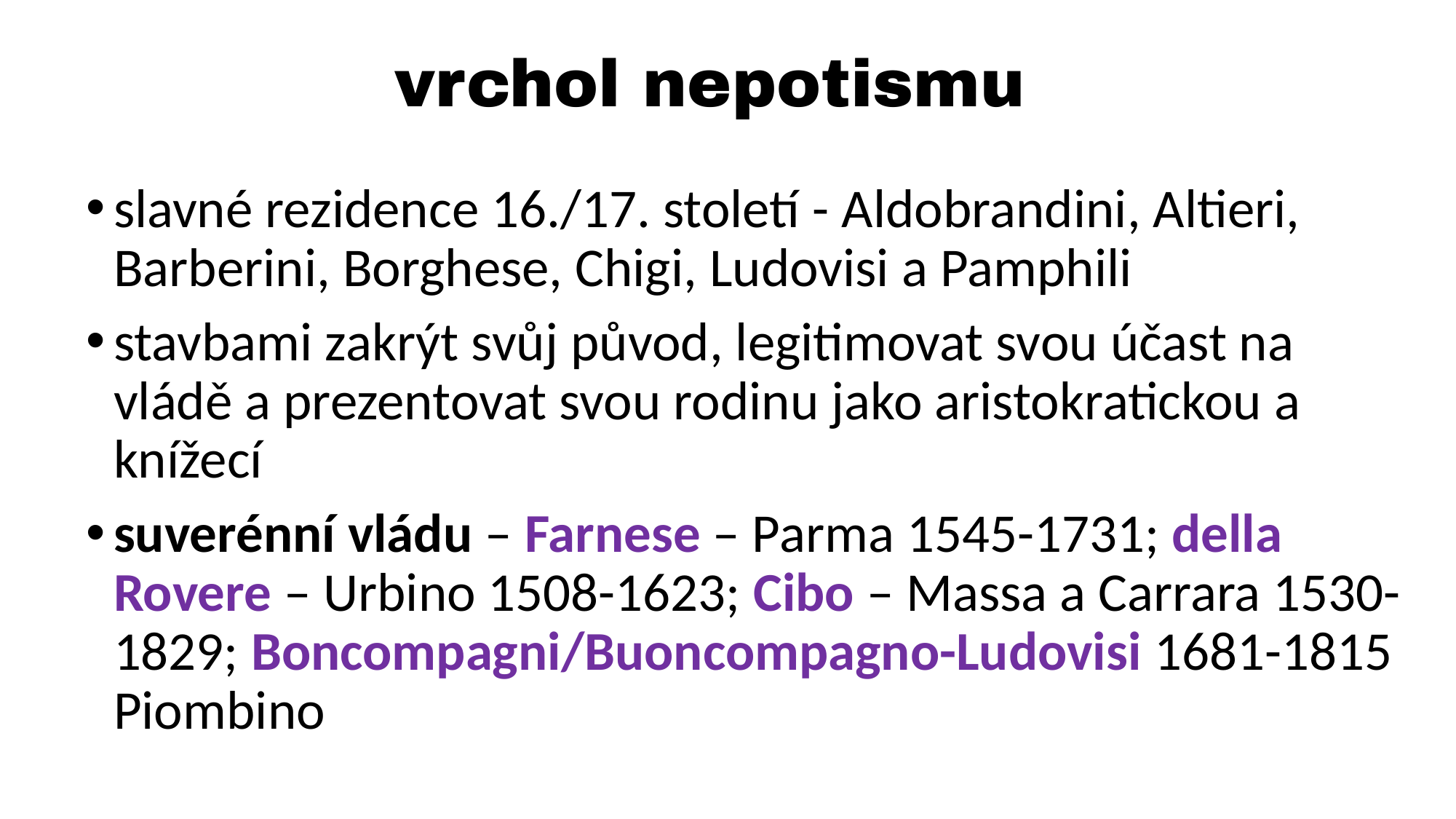

# vrchol nepotismu
slavné rezidence 16./17. století - Aldobrandini, Altieri, Barberini, Borghese, Chigi, Ludovisi a Pamphili
stavbami zakrýt svůj původ, legitimovat svou účast na vládě a prezentovat svou rodinu jako aristokratickou a knížecí
suverénní vládu – Farnese – Parma 1545-1731; della Rovere – Urbino 1508-1623; Cibo – Massa a Carrara 1530-1829; Boncompagni/Buoncompagno-Ludovisi 1681-1815 Piombino